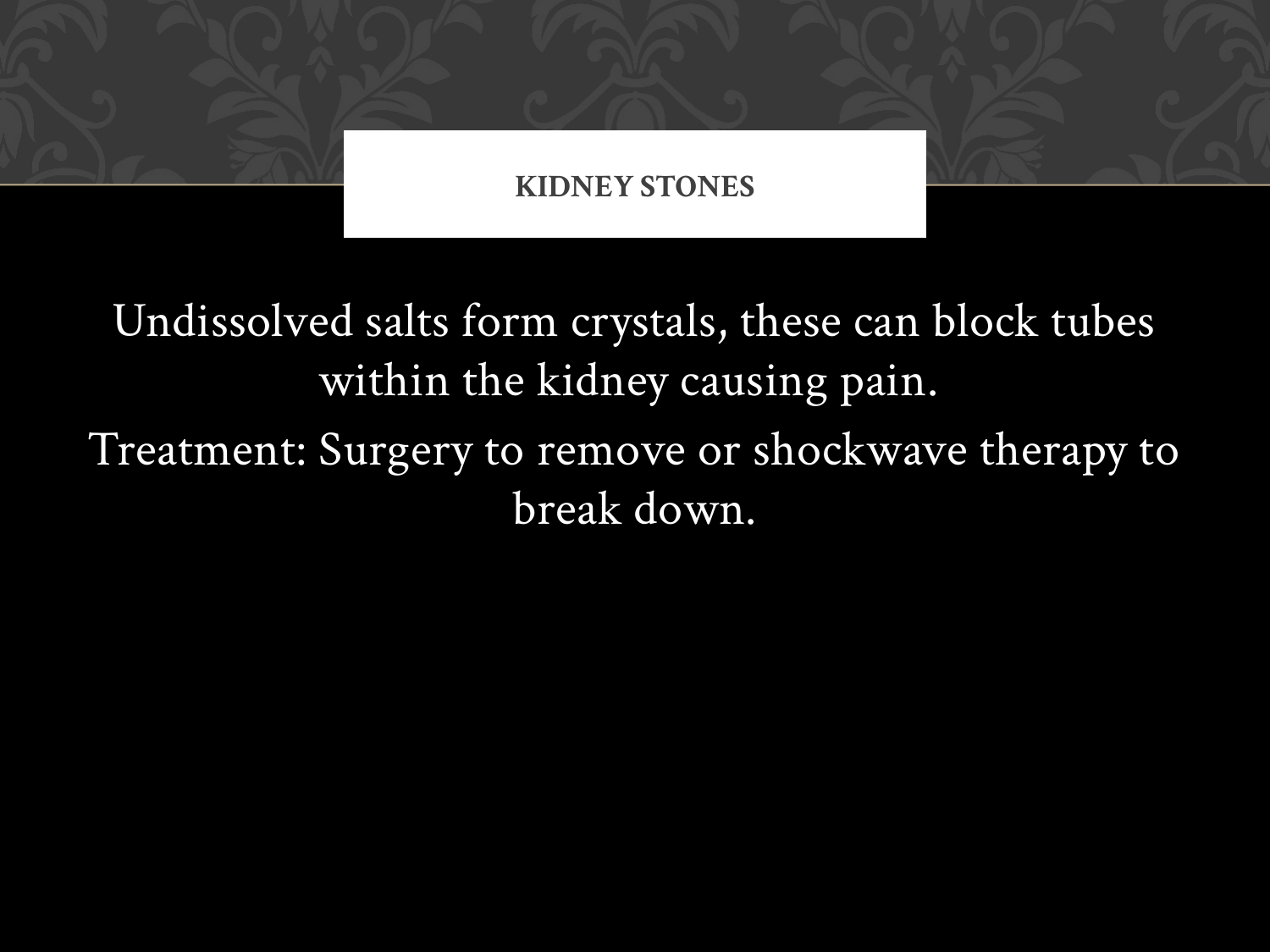

# Kidney stones
Undissolved salts form crystals, these can block tubes within the kidney causing pain.
Treatment: Surgery to remove or shockwave therapy to break down.